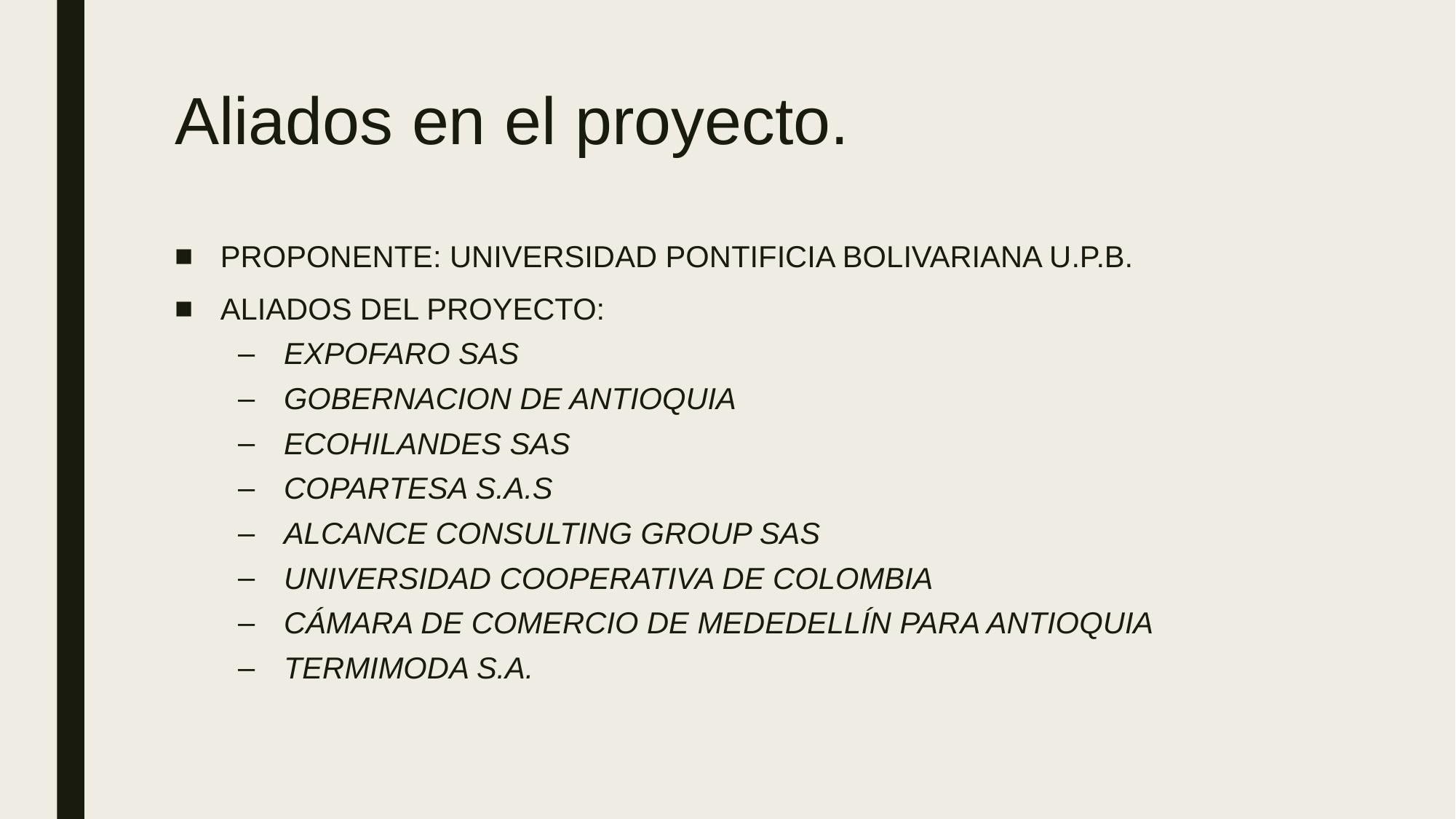

# Aliados en el proyecto.
PROPONENTE: UNIVERSIDAD PONTIFICIA BOLIVARIANA U.P.B.
ALIADOS DEL PROYECTO:
EXPOFARO SAS
GOBERNACION DE ANTIOQUIA
ECOHILANDES SAS
COPARTESA S.A.S
ALCANCE CONSULTING GROUP SAS
UNIVERSIDAD COOPERATIVA DE COLOMBIA
CÁMARA DE COMERCIO DE MEDEDELLÍN PARA ANTIOQUIA
TERMIMODA S.A.